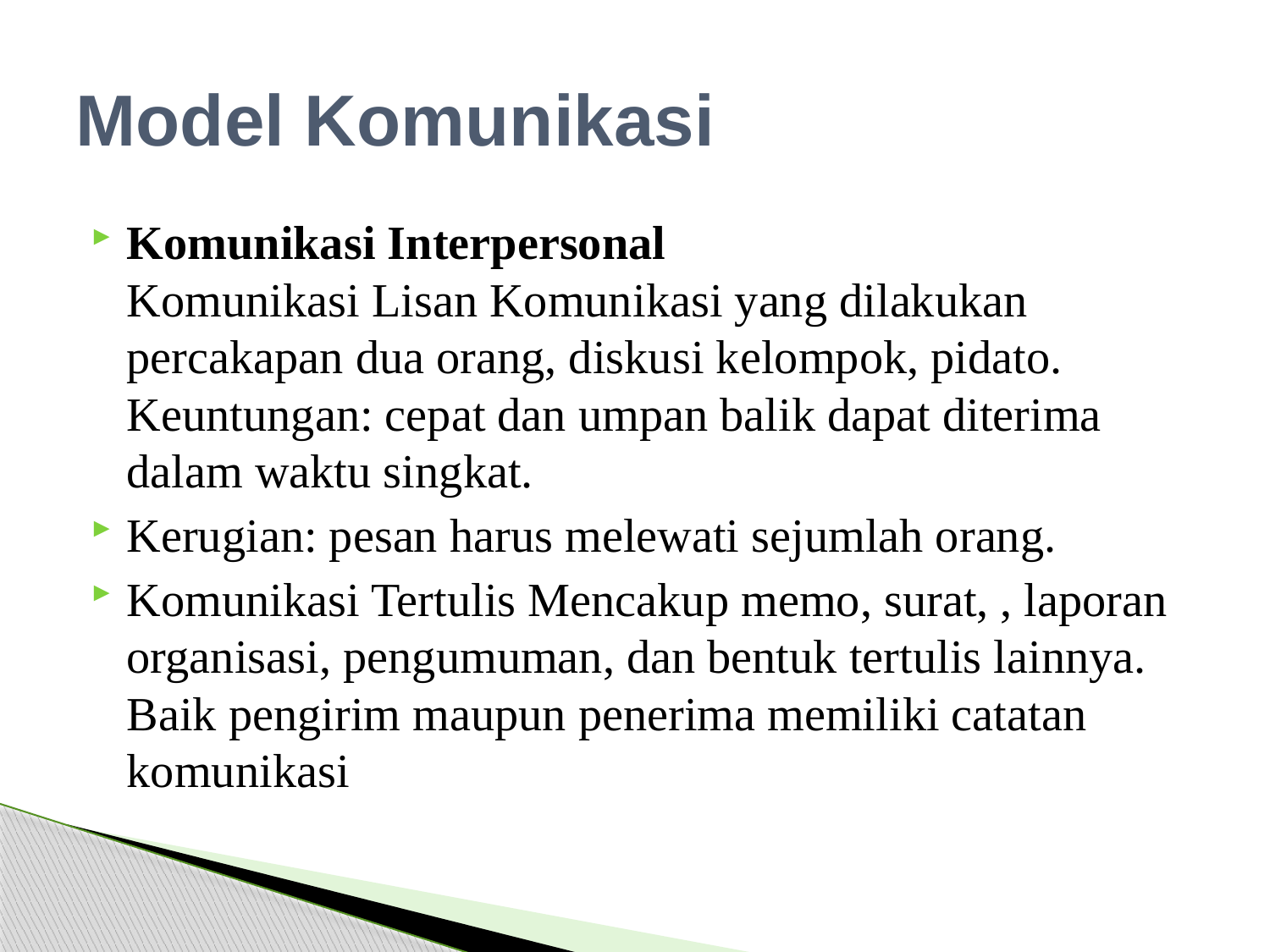

# Model Komunikasi
Komunikasi Interpersonal
Komunikasi Lisan Komunikasi yang dilakukan percakapan dua orang, diskusi kelompok, pidato. Keuntungan: cepat dan umpan balik dapat diterima dalam waktu singkat.
Kerugian: pesan harus melewati sejumlah orang.
Komunikasi Tertulis Mencakup memo, surat, , laporan organisasi, pengumuman, dan bentuk tertulis lainnya. Baik pengirim maupun penerima memiliki catatan komunikasi